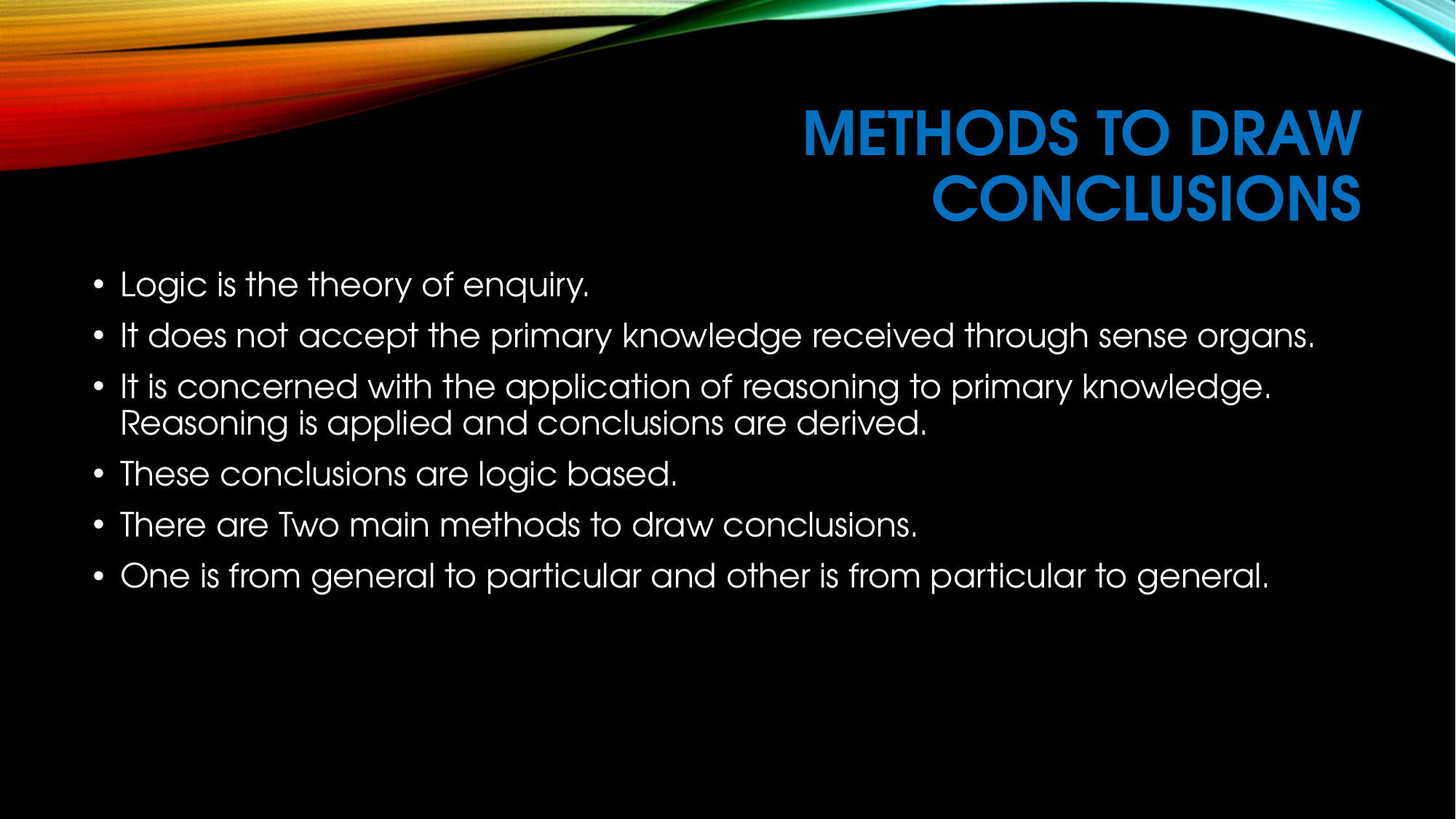

# METHODS TO DRAW CONCLUSIONS
Logic is the theory of enquiry.
It does not accept the primary knowledge received through sense organs.
It is concerned with the application of reasoning to primary knowledge. Reasoning is applied and conclusions are derived.
These conclusions are logic based.
There are Two main methods to draw conclusions.
One is from general to particular and other is from particular to general.